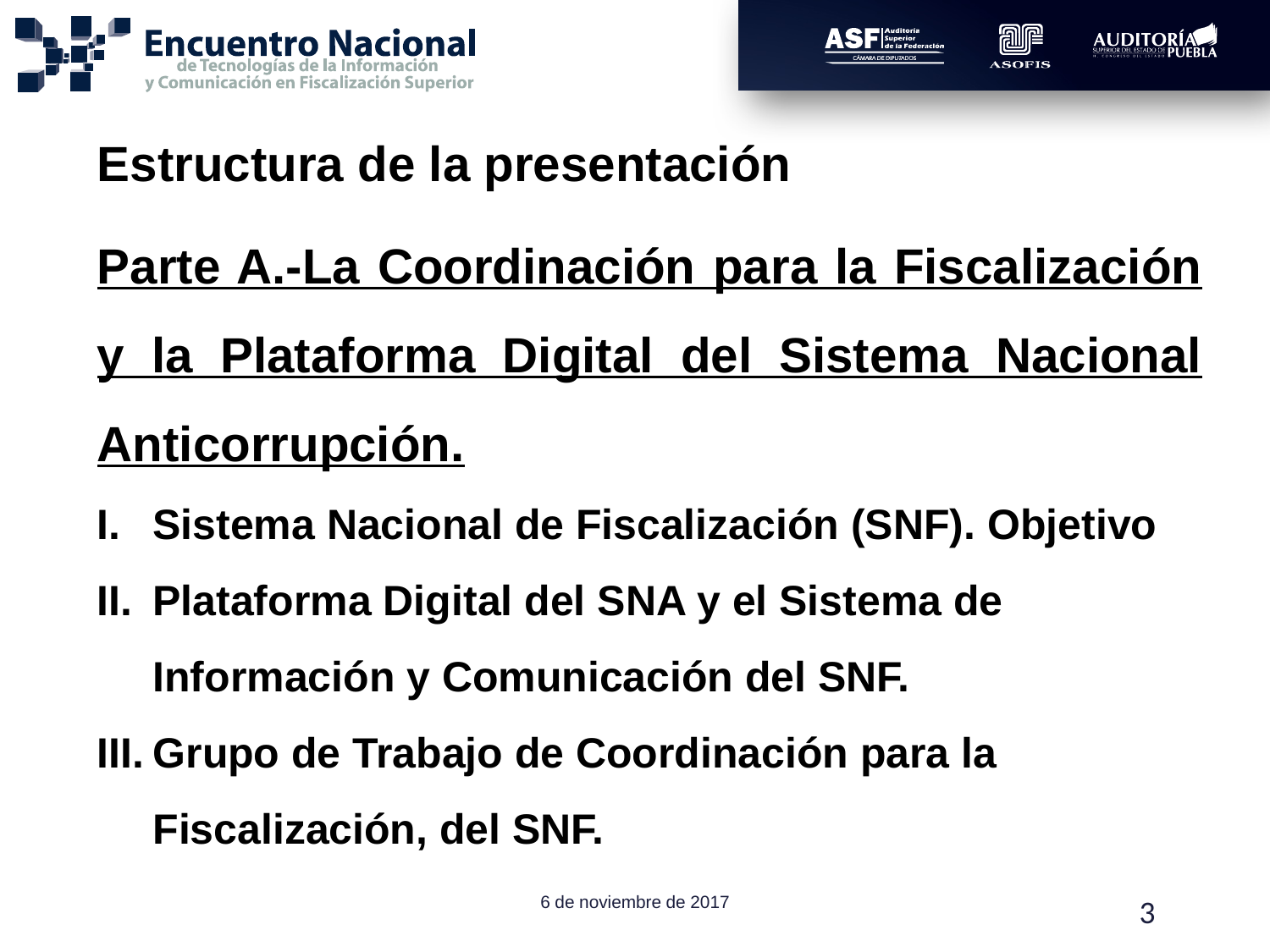

Estructura de la presentación
Parte A.-La Coordinación para la Fiscalización y la Plataforma Digital del Sistema Nacional Anticorrupción.
Sistema Nacional de Fiscalización (SNF). Objetivo
Plataforma Digital del SNA y el Sistema de Información y Comunicación del SNF.
Grupo de Trabajo de Coordinación para la Fiscalización, del SNF.